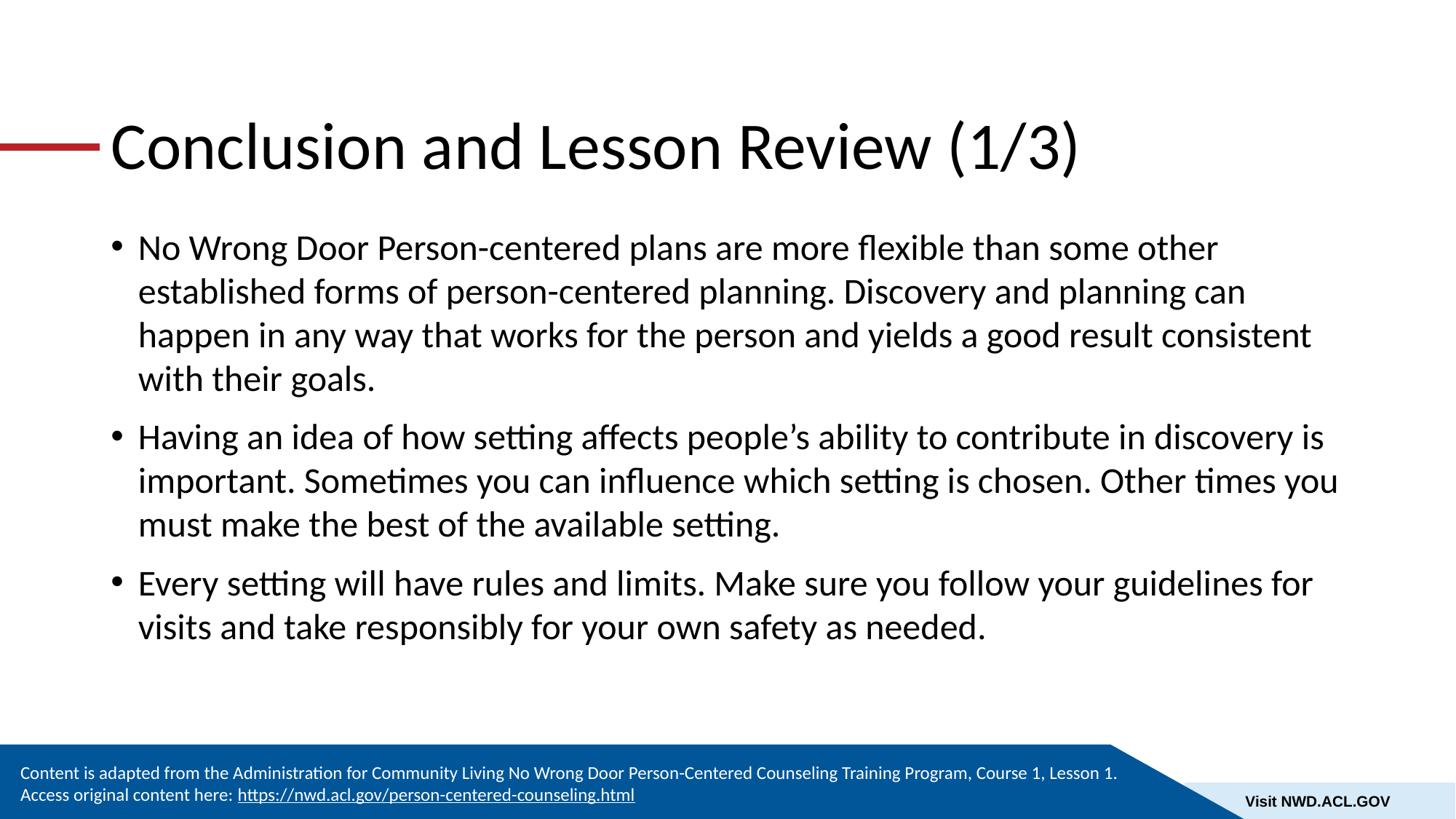

# Conclusion and Lesson Review (1/3)
No Wrong Door Person-centered plans are more flexible than some other established forms of person-centered planning. Discovery and planning can happen in any way that works for the person and yields a good result consistent with their goals.
Having an idea of how setting affects people’s ability to contribute in discovery is important. Sometimes you can influence which setting is chosen. Other times you must make the best of the available setting.
Every setting will have rules and limits. Make sure you follow your guidelines for visits and take responsibly for your own safety as needed.